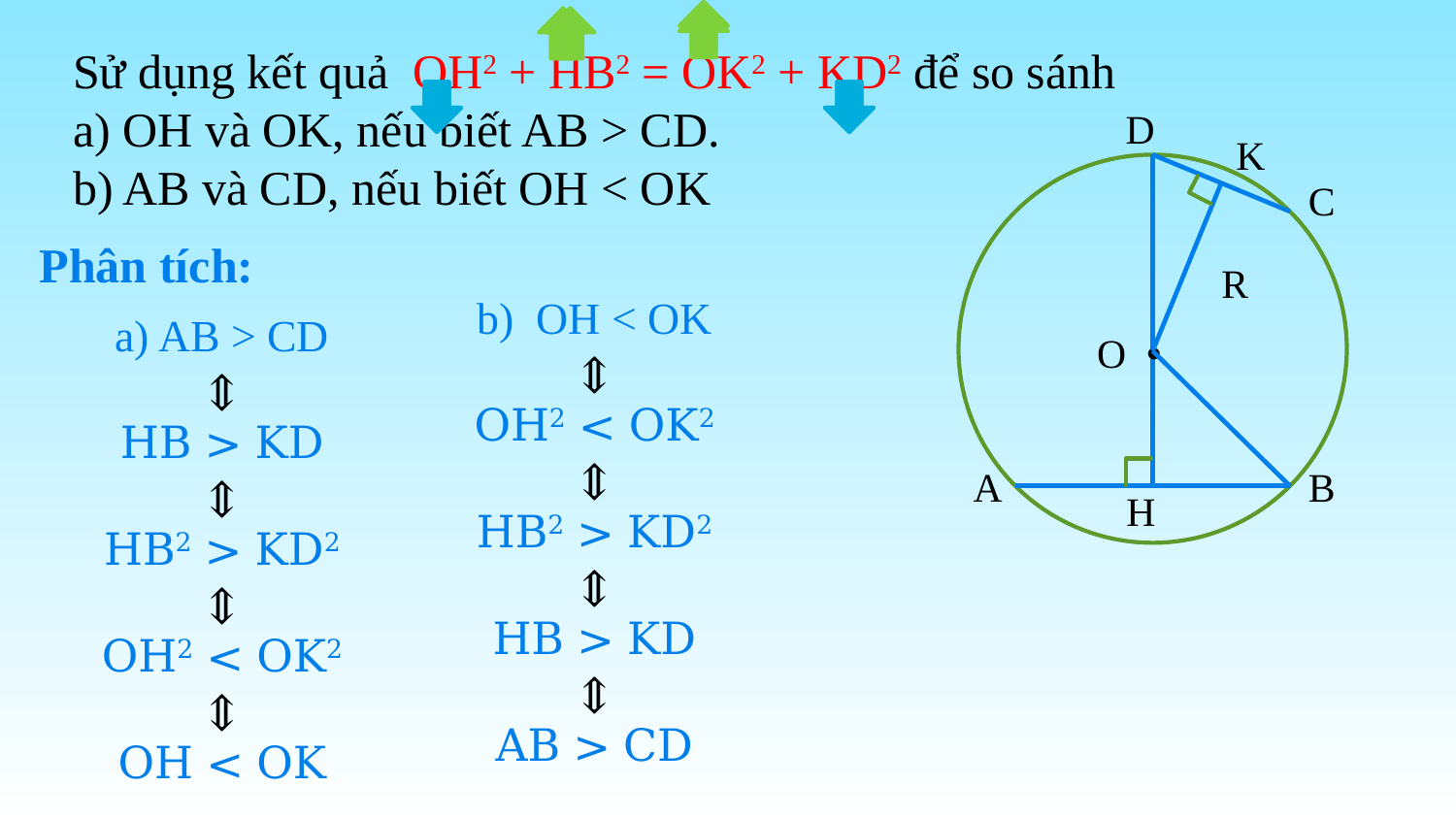

Sử dụng kết quả  OH2 + HB2 = OK2 + KD2 để so sánh
a) OH và OK, nếu biết AB > CD.
b) AB và CD, nếu biết OH < OK

D
K

C

R
•
O
A
B

H
Phân tích:
b)  OH < OK
⇕
OH2 < OK2
⇕
HB2 > KD2
⇕
HB > KD
⇕
AB > CD
a) AB > CD
⇕
HB > KD
⇕
HB2 > KD2
⇕
OH2 < OK2
⇕
OH < OK